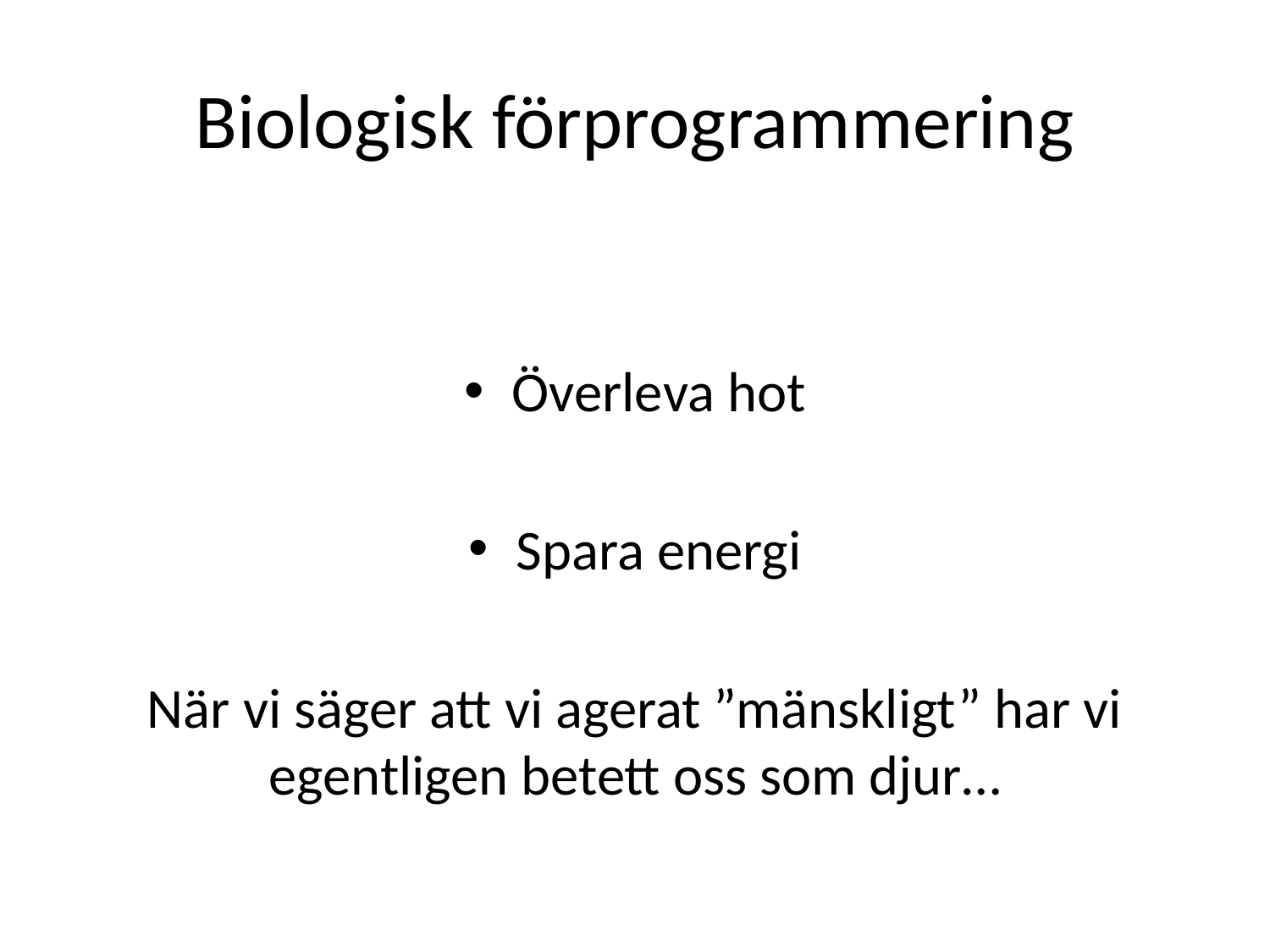

# Biologisk förprogrammering
Överleva hot

Spara energi

När vi säger att vi agerat ”mänskligt” har vi egentligen betett oss som djur…